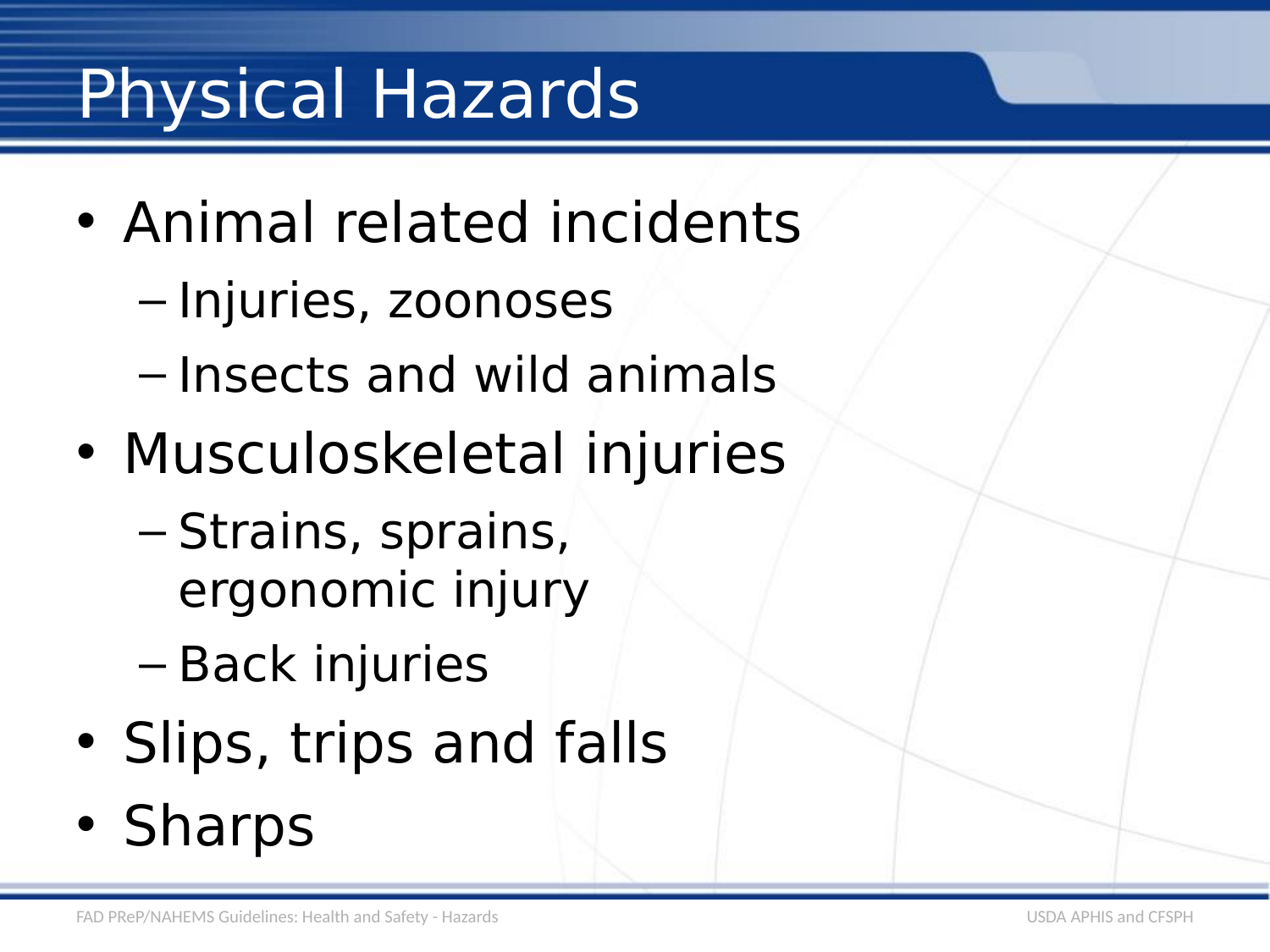

# Physical Hazards
Animal related incidents
Injuries, zoonoses
Insects and wild animals
Musculoskeletal injuries
Strains, sprains,
ergonomic injury
Back injuries
Slips, trips and falls
Sharps
FAD PReP/NAHEMS Guidelines: Health and Safety - Hazards
USDA APHIS and CFSPH